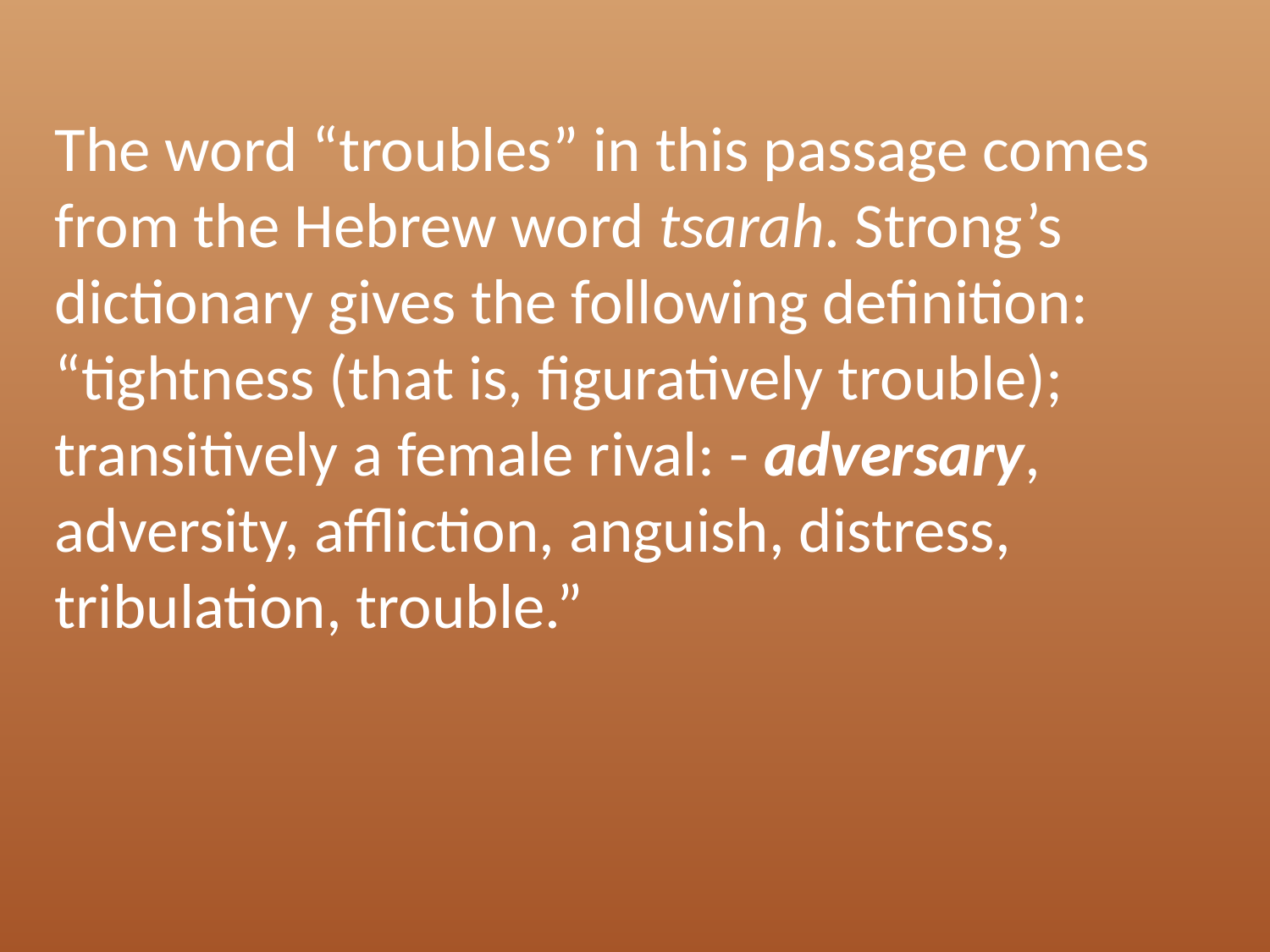

The word “troubles” in this passage comes from the Hebrew word tsarah. Strong’s dictionary gives the following definition: “tightness (that is, figuratively trouble); transitively a female rival: - adversary, adversity, affliction, anguish, distress, tribulation, trouble.”